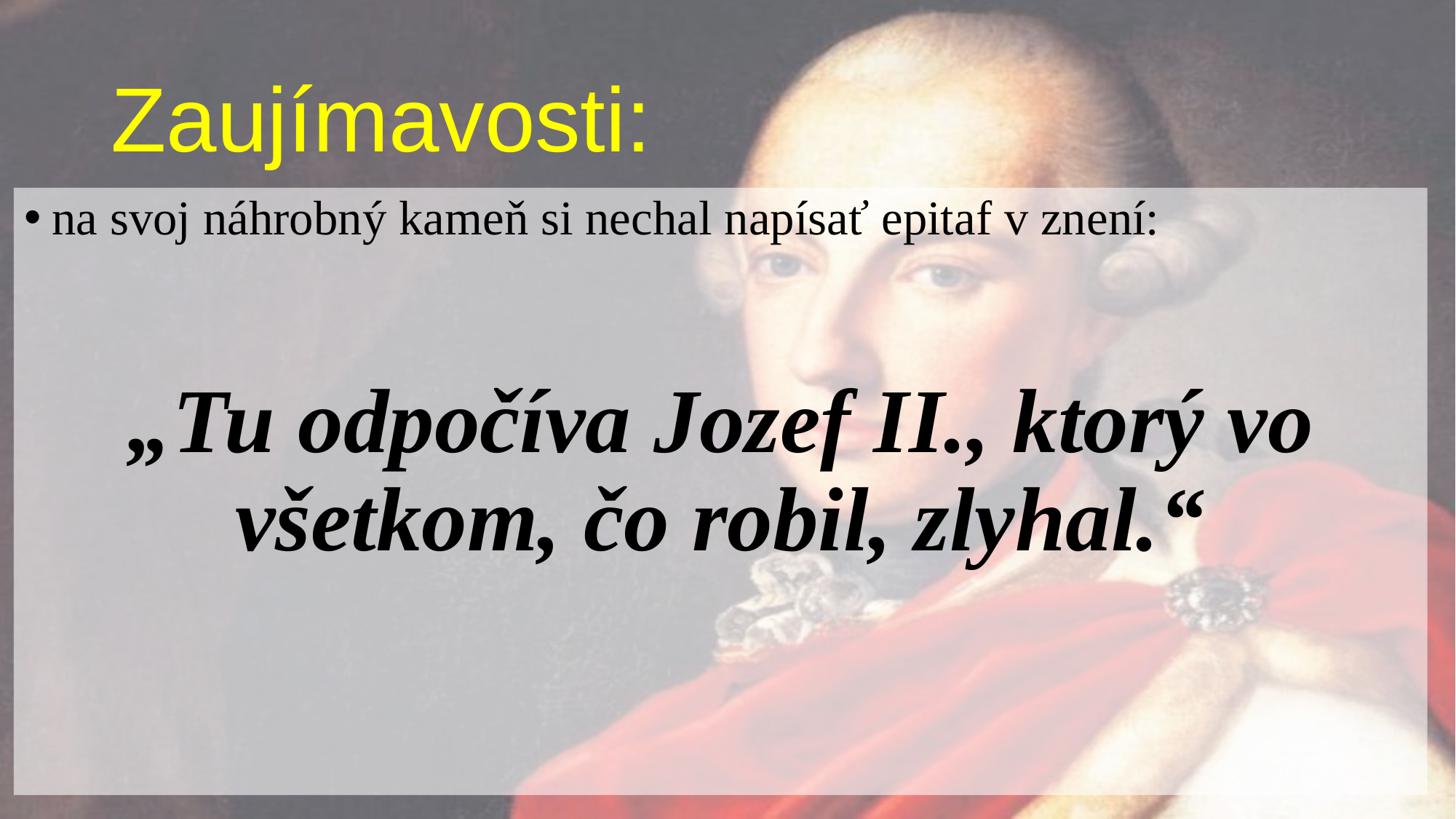

# Zaujímavosti:
na svoj náhrobný kameň si nechal napísať epitaf v znení:

„Tu odpočíva Jozef II., ktorý vo všetkom, čo robil, zlyhal.“